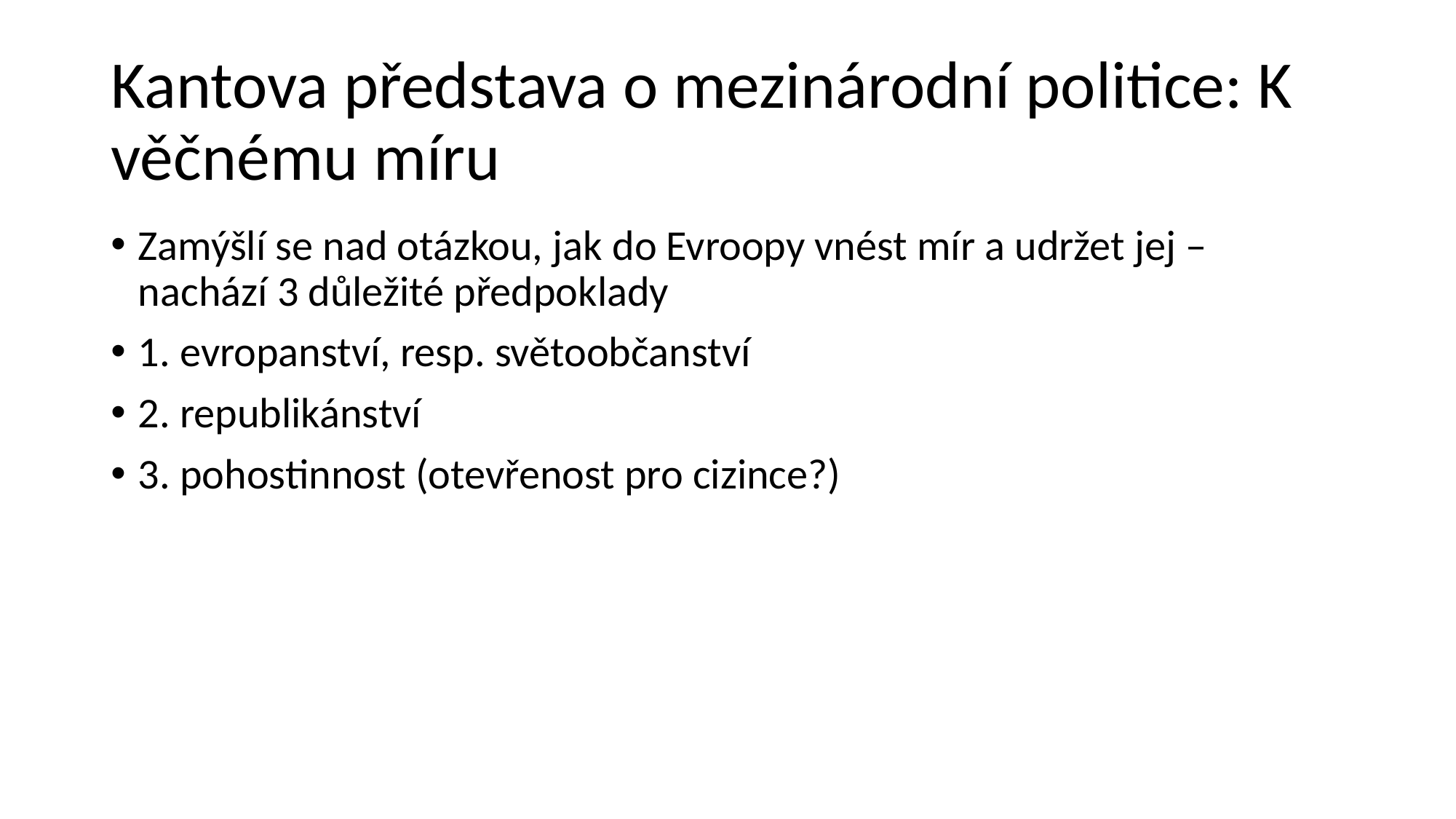

# Kantova představa o mezinárodní politice: K věčnému míru
Zamýšlí se nad otázkou, jak do Evroopy vnést mír a udržet jej – nachází 3 důležité předpoklady
1. evropanství, resp. světoobčanství
2. republikánství
3. pohostinnost (otevřenost pro cizince?)